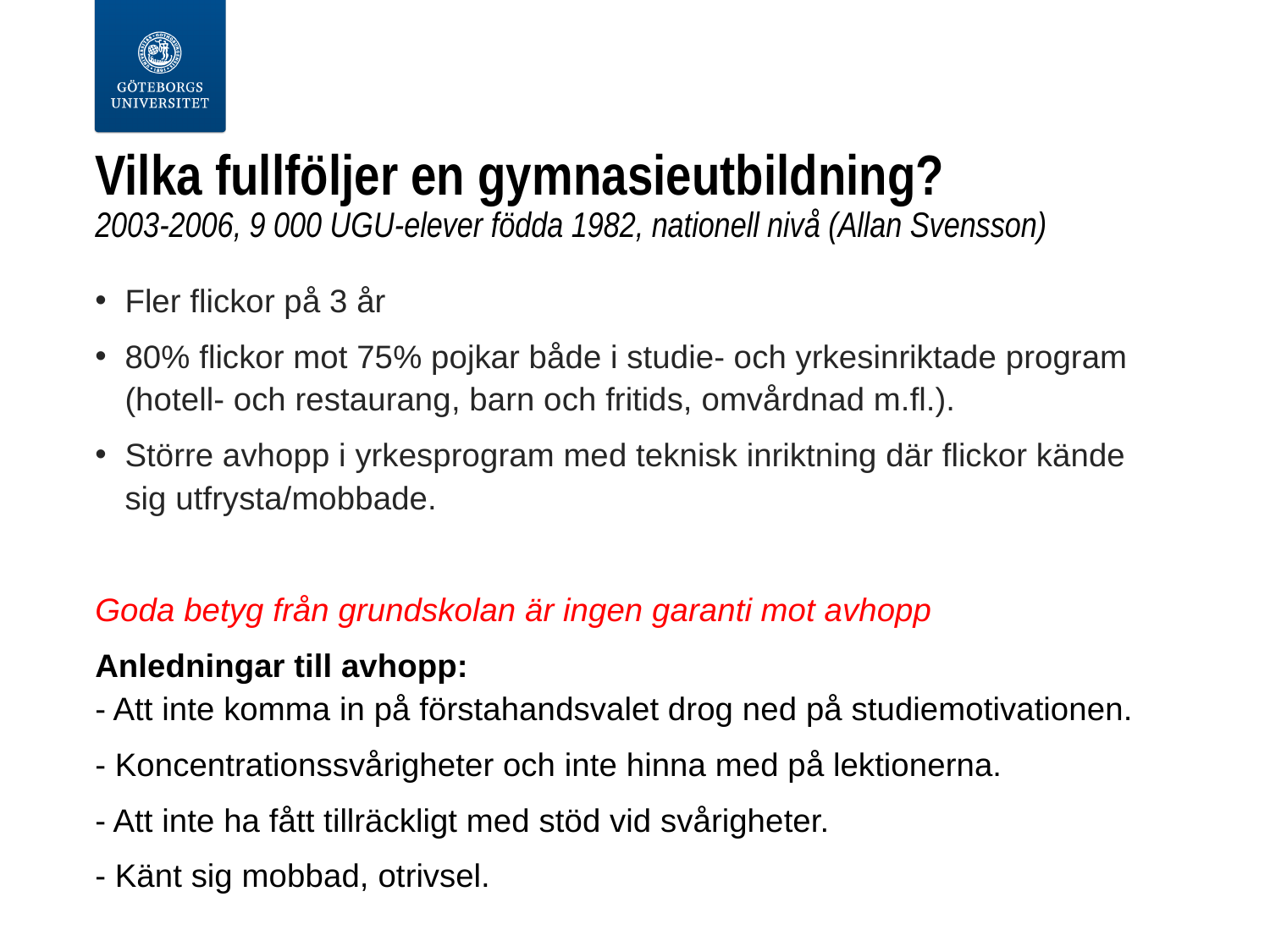

# Vilka fullföljer en gymnasieutbildning? 2003-2006, 9 000 UGU-elever födda 1982, nationell nivå (Allan Svensson)
Fler flickor på 3 år
80% flickor mot 75% pojkar både i studie- och yrkesinriktade program (hotell- och restaurang, barn och fritids, omvårdnad m.fl.).
Större avhopp i yrkesprogram med teknisk inriktning där flickor kände sig utfrysta/mobbade.

Goda betyg från grundskolan är ingen garanti mot avhopp
Anledningar till avhopp:
- Att inte komma in på förstahandsvalet drog ned på studiemotivationen.
- Koncentrationssvårigheter och inte hinna med på lektionerna.
- Att inte ha fått tillräckligt med stöd vid svårigheter.
- Känt sig mobbad, otrivsel.